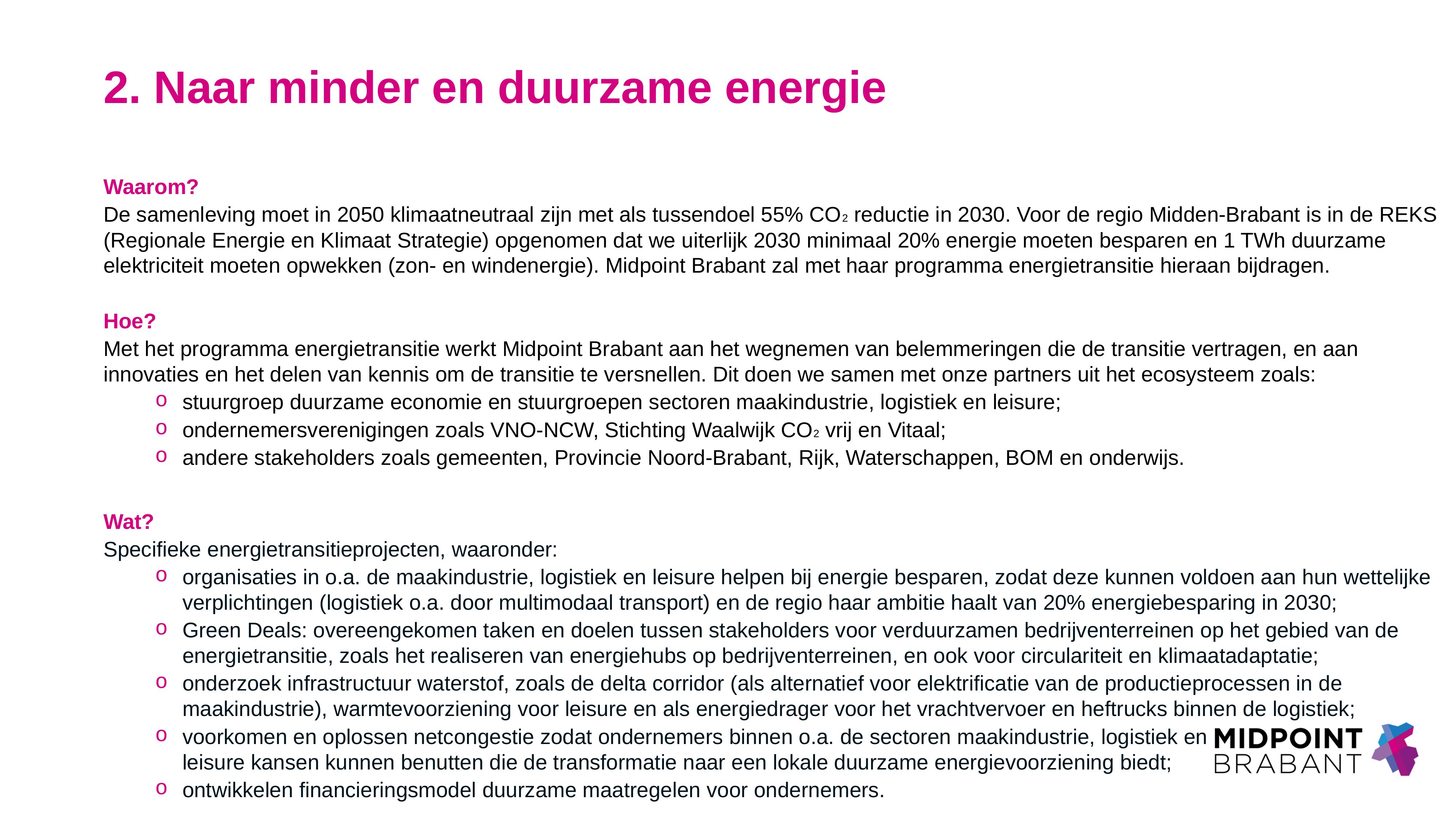

# 2. Naar minder en duurzame energie
Waarom?
De samenleving moet in 2050 klimaatneutraal zijn met als tussendoel 55% CO2 reductie in 2030. Voor de regio Midden-Brabant is in de REKS (Regionale Energie en Klimaat Strategie) opgenomen dat we uiterlijk 2030 minimaal 20% energie moeten besparen en 1 TWh duurzame elektriciteit moeten opwekken (zon- en windenergie). Midpoint Brabant zal met haar programma energietransitie hieraan bijdragen.

Hoe?
Met het programma energietransitie werkt Midpoint Brabant aan het wegnemen van belemmeringen die de transitie vertragen, en aan innovaties en het delen van kennis om de transitie te versnellen. Dit doen we samen met onze partners uit het ecosysteem zoals:
stuurgroep duurzame economie en stuurgroepen sectoren maakindustrie, logistiek en leisure;
ondernemersverenigingen zoals VNO-NCW, Stichting Waalwijk CO2 vrij en Vitaal;
andere stakeholders zoals gemeenten, Provincie Noord-Brabant, Rijk, Waterschappen, BOM en onderwijs.

Wat?
Specifieke energietransitieprojecten, waaronder:
organisaties in o.a. de maakindustrie, logistiek en leisure helpen bij energie besparen, zodat deze kunnen voldoen aan hun wettelijke verplichtingen (logistiek o.a. door multimodaal transport) en de regio haar ambitie haalt van 20% energiebesparing in 2030;
Green Deals: overeengekomen taken en doelen tussen stakeholders voor verduurzamen bedrijventerreinen op het gebied van de energietransitie, zoals het realiseren van energiehubs op bedrijventerreinen, en ook voor circulariteit en klimaatadaptatie;
onderzoek infrastructuur waterstof, zoals de delta corridor (als alternatief voor elektrificatie van de productieprocessen in de maakindustrie), warmtevoorziening voor leisure en als energiedrager voor het vrachtvervoer en heftrucks binnen de logistiek;
voorkomen en oplossen netcongestie zodat ondernemers binnen o.a. de sectoren maakindustrie, logistiek en                                     leisure kansen kunnen benutten die de transformatie naar een lokale duurzame energievoorziening biedt;
ontwikkelen financieringsmodel duurzame maatregelen voor ondernemers.